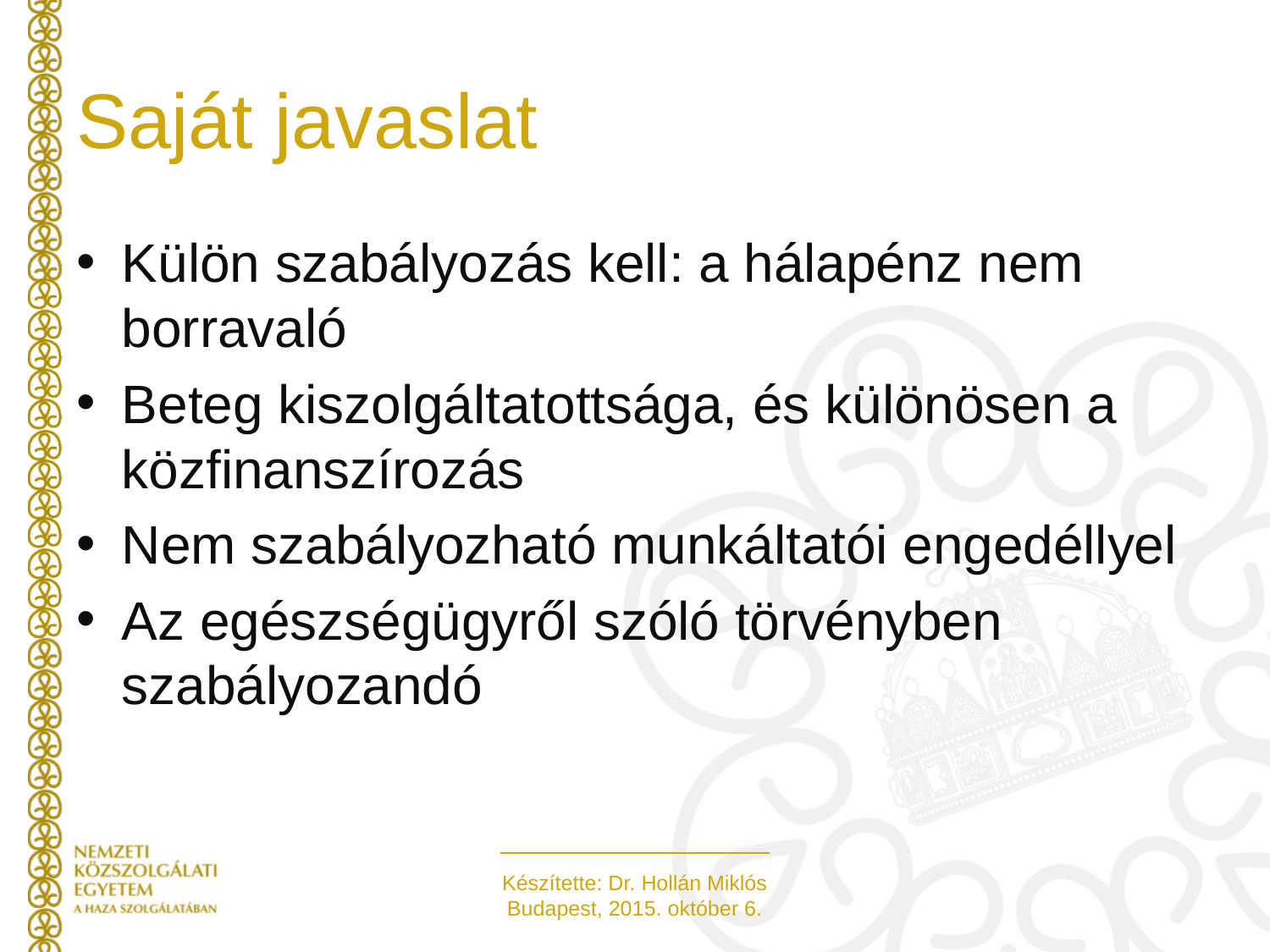

# Saját javaslat
Külön szabályozás kell: a hálapénz nem borravaló
Beteg kiszolgáltatottsága, és különösen a közfinanszírozás
Nem szabályozható munkáltatói engedéllyel
Az egészségügyről szóló törvényben szabályozandó